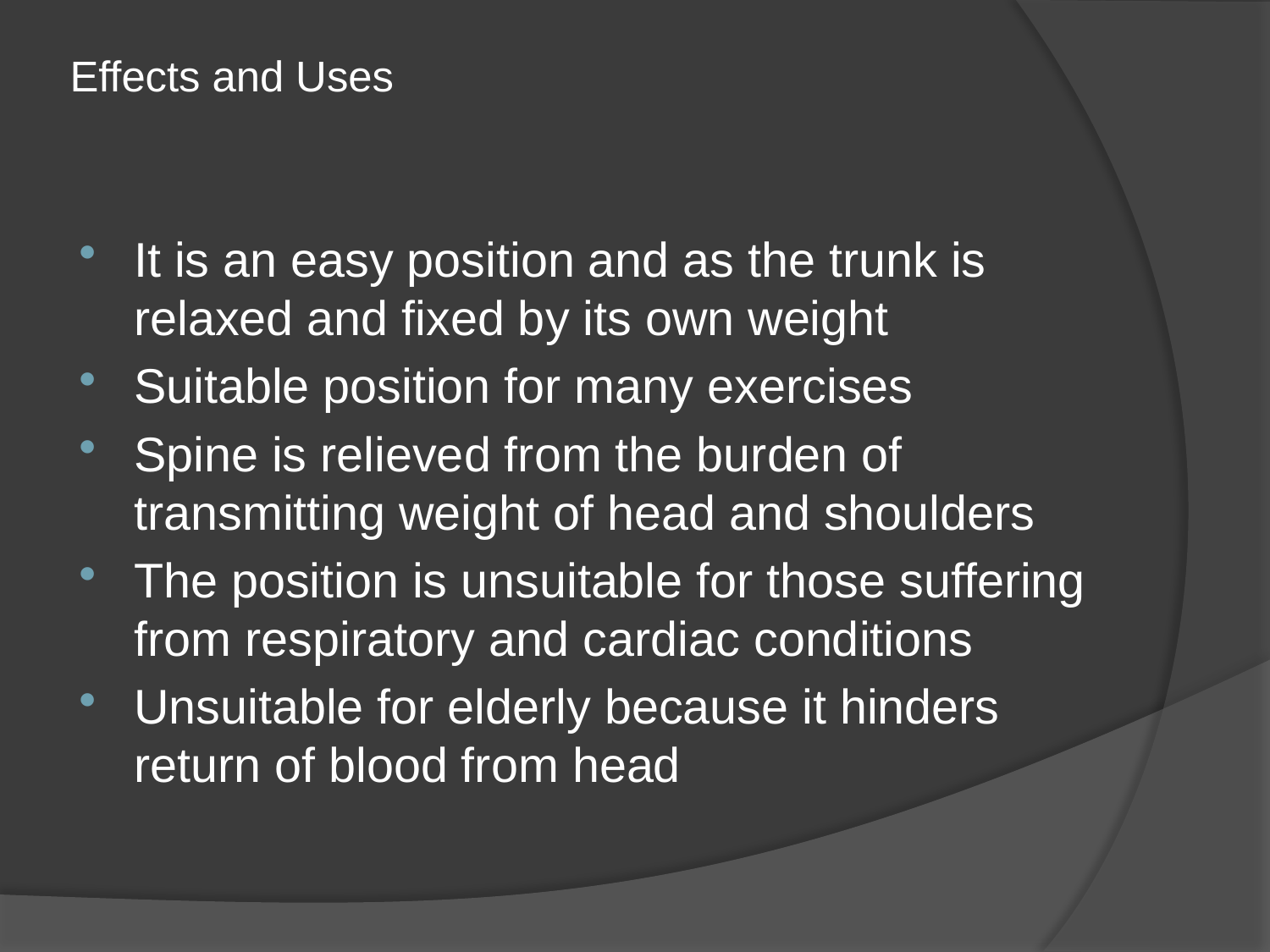

# Effects and Uses
It is an easy position and as the trunk is relaxed and fixed by its own weight
Suitable position for many exercises
Spine is relieved from the burden of transmitting weight of head and shoulders
The position is unsuitable for those suffering from respiratory and cardiac conditions
Unsuitable for elderly because it hinders return of blood from head